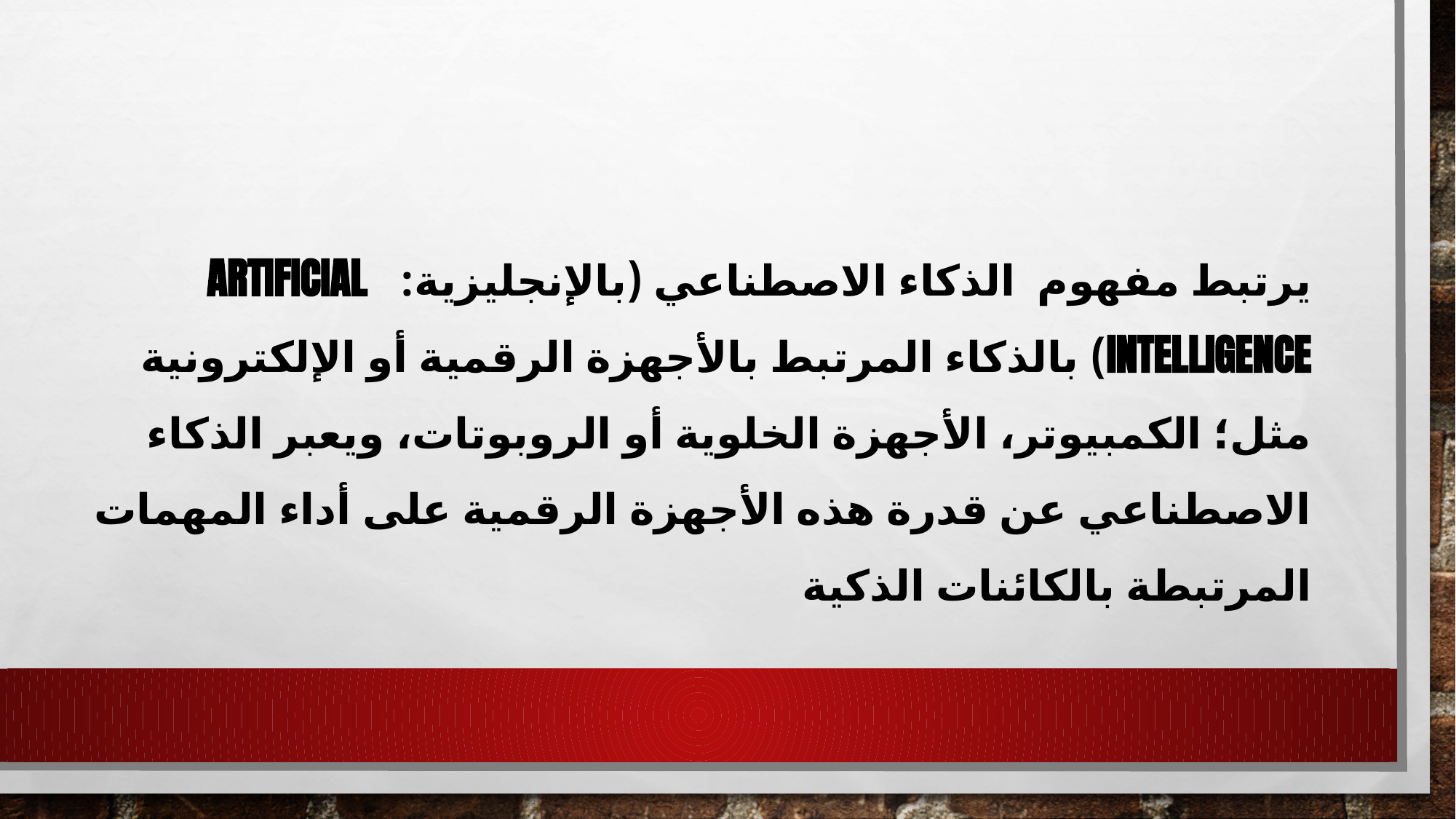

#
يرتبط مفهوم  الذكاء الاصطناعي (بالإنجليزية:   Artificial Intelligence) بالذكاء المرتبط بالأجهزة الرقمية أو الإلكترونية مثل؛ الكمبيوتر، الأجهزة الخلوية أو الروبوتات، ويعبر الذكاء الاصطناعي عن قدرة هذه الأجهزة الرقمية على أداء المهمات المرتبطة بالكائنات الذكية